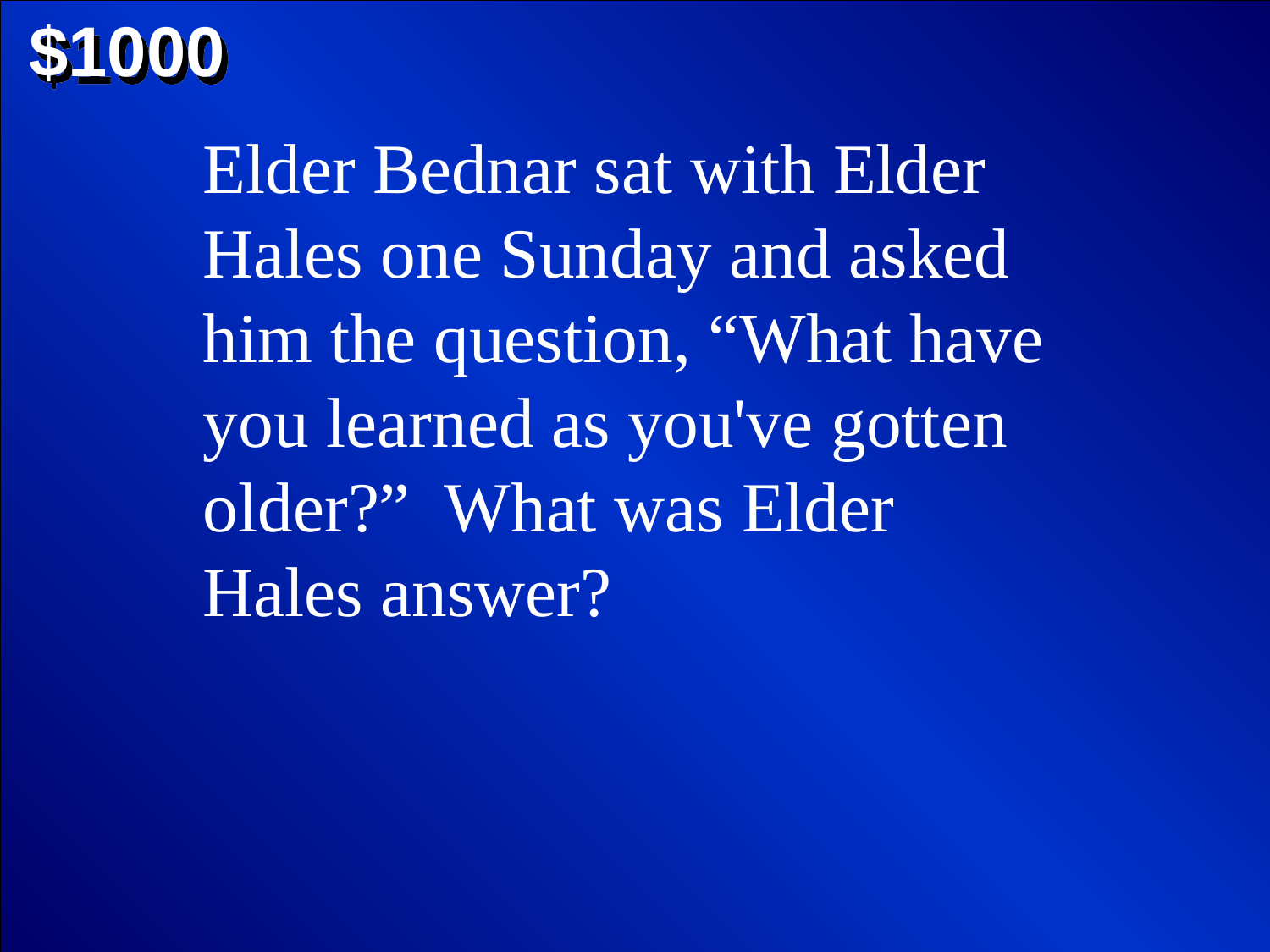

$1000
Elder Bednar sat with Elder Hales one Sunday and asked him the question, “What have you learned as you've gotten older?”  What was Elder Hales answer?